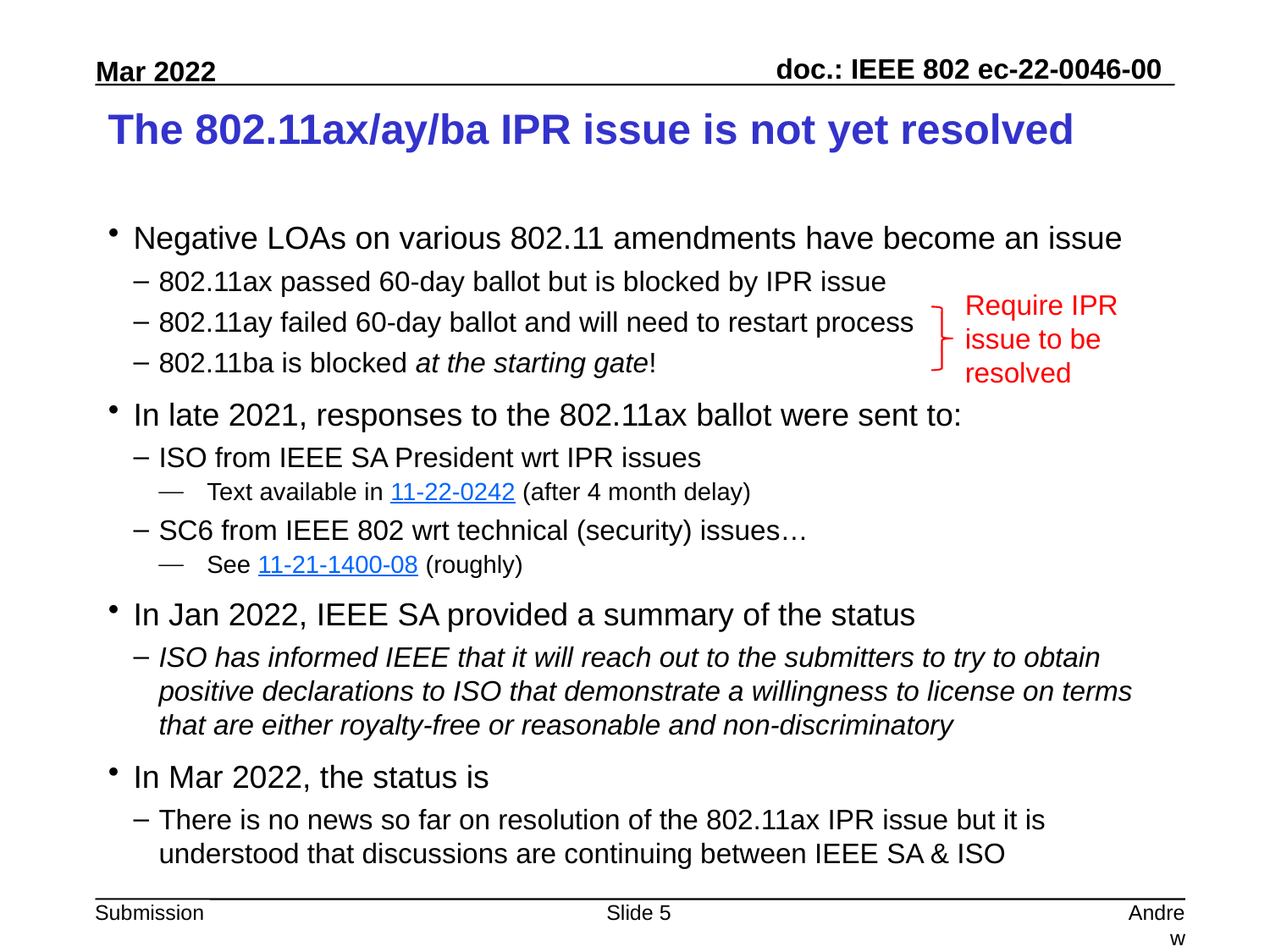

# The 802.11ax/ay/ba IPR issue is not yet resolved
Negative LOAs on various 802.11 amendments have become an issue
802.11ax passed 60-day ballot but is blocked by IPR issue
802.11ay failed 60-day ballot and will need to restart process
802.11ba is blocked at the starting gate!
In late 2021, responses to the 802.11ax ballot were sent to:
ISO from IEEE SA President wrt IPR issues
Text available in 11-22-0242 (after 4 month delay)
SC6 from IEEE 802 wrt technical (security) issues…
See 11-21-1400-08 (roughly)
In Jan 2022, IEEE SA provided a summary of the status
ISO has informed IEEE that it will reach out to the submitters to try to obtain positive declarations to ISO that demonstrate a willingness to license on terms that are either royalty-free or reasonable and non-discriminatory
In Mar 2022, the status is
There is no news so far on resolution of the 802.11ax IPR issue but it is understood that discussions are continuing between IEEE SA & ISO

Require IPR issue to be resolved

Slide 5
Andrew Myles, Cisco